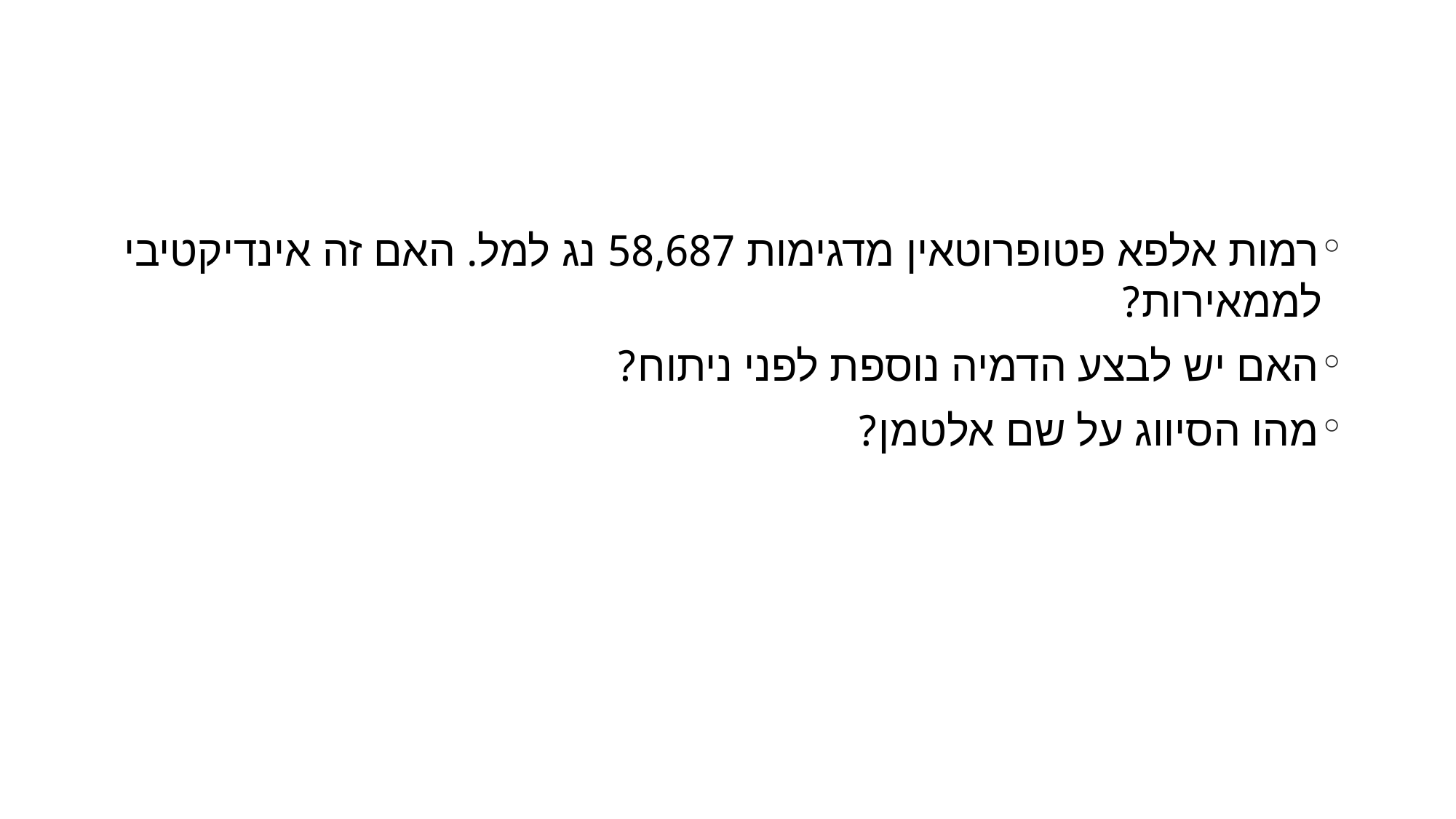

#
רמות אלפא פטופרוטאין מדגימות 58,687 נג למל. האם זה אינדיקטיבי לממאירות?
האם יש לבצע הדמיה נוספת לפני ניתוח?
מהו הסיווג על שם אלטמן?